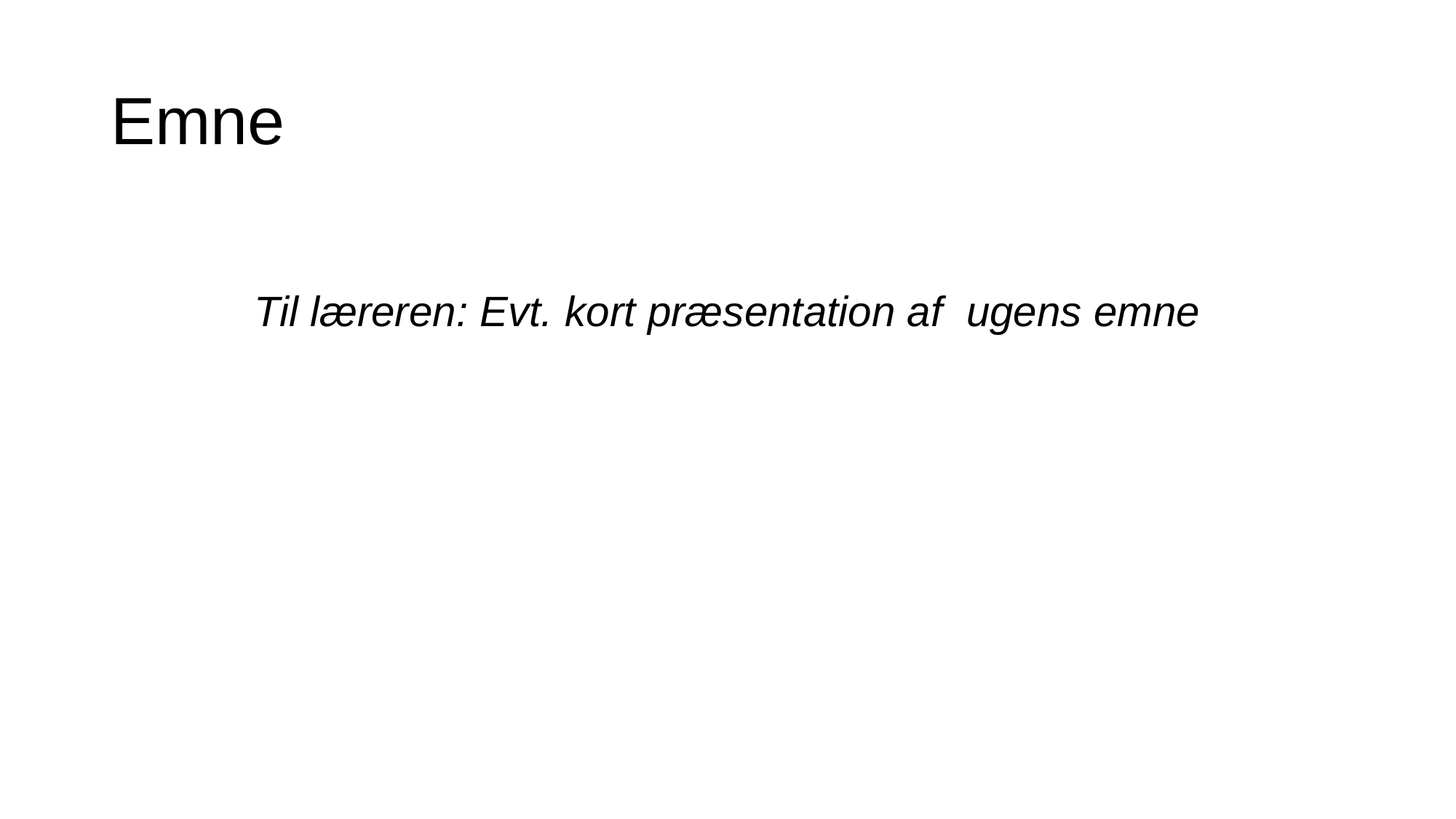

# Emne

Til læreren: Evt. kort præsentation af  ugens emne